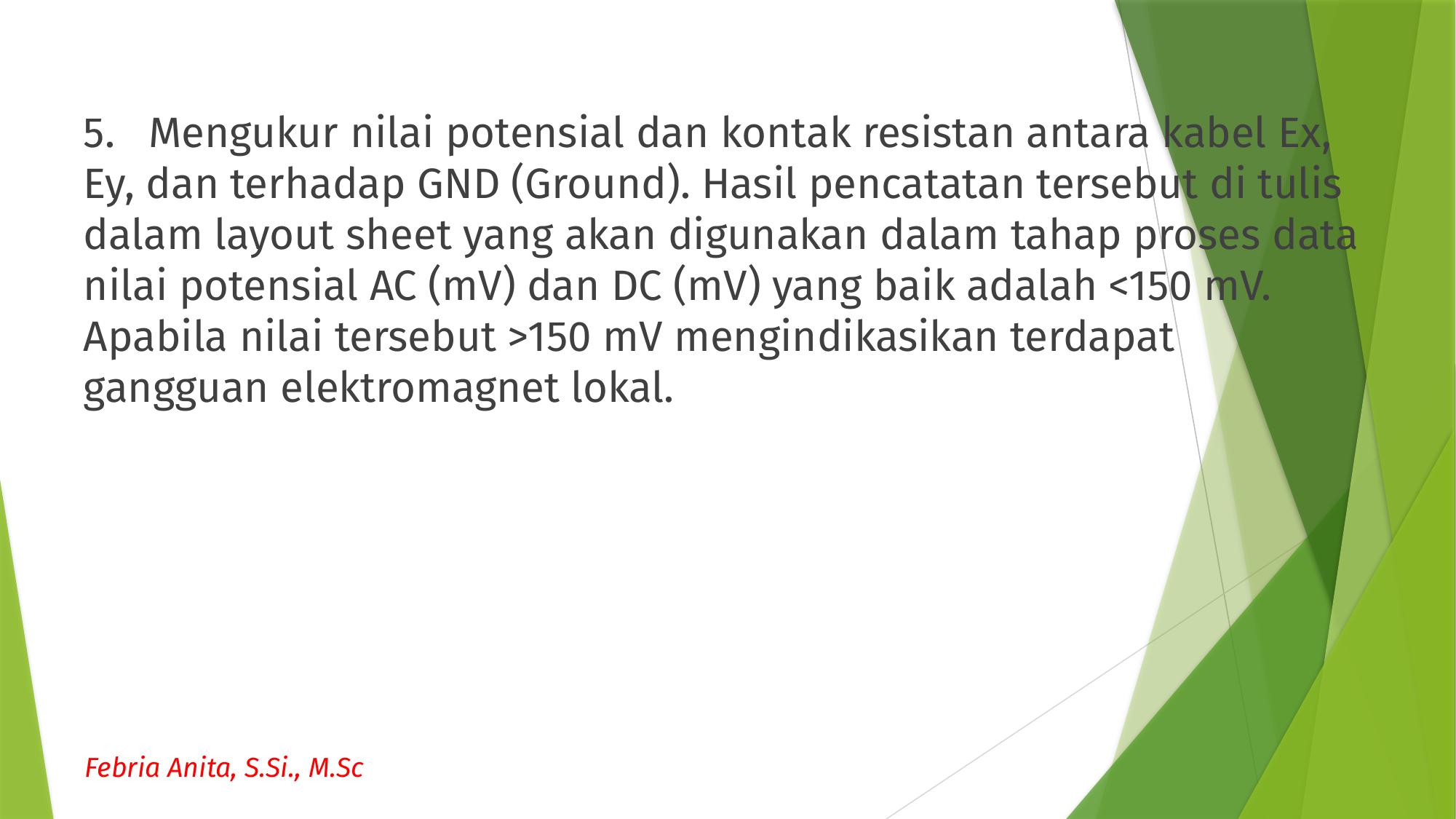

5.   Mengukur nilai potensial dan kontak resistan antara kabel Ex, Ey, dan terhadap GND (Ground). Hasil pencatatan tersebut di tulis dalam layout sheet yang akan digunakan dalam tahap proses data nilai potensial AC (mV) dan DC (mV) yang baik adalah <150 mV. Apabila nilai tersebut >150 mV mengindikasikan terdapat gangguan elektromagnet lokal.

Febria Anita, S.Si., M.Sc